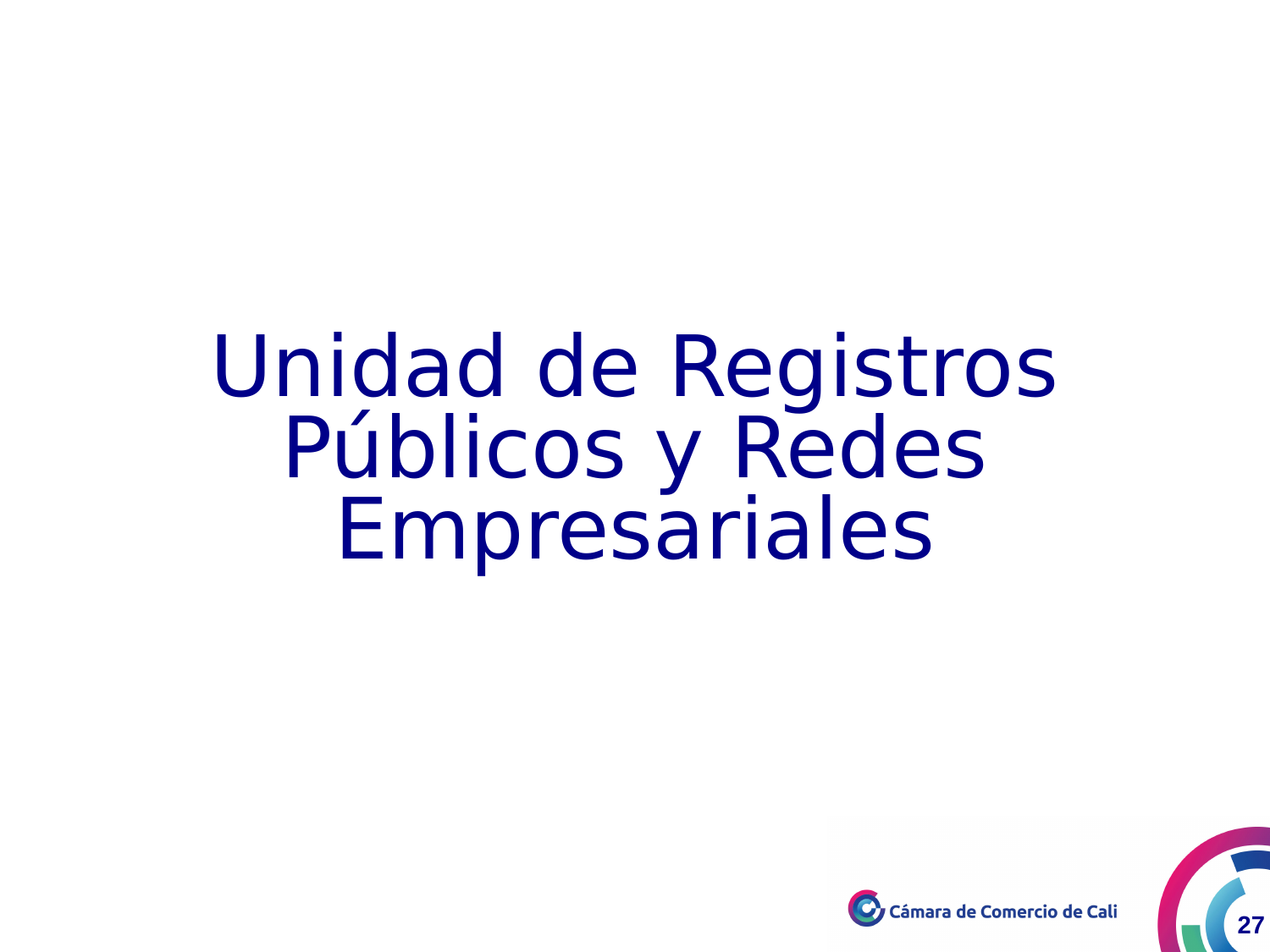

Unidad de Registros Públicos y Redes Empresariales